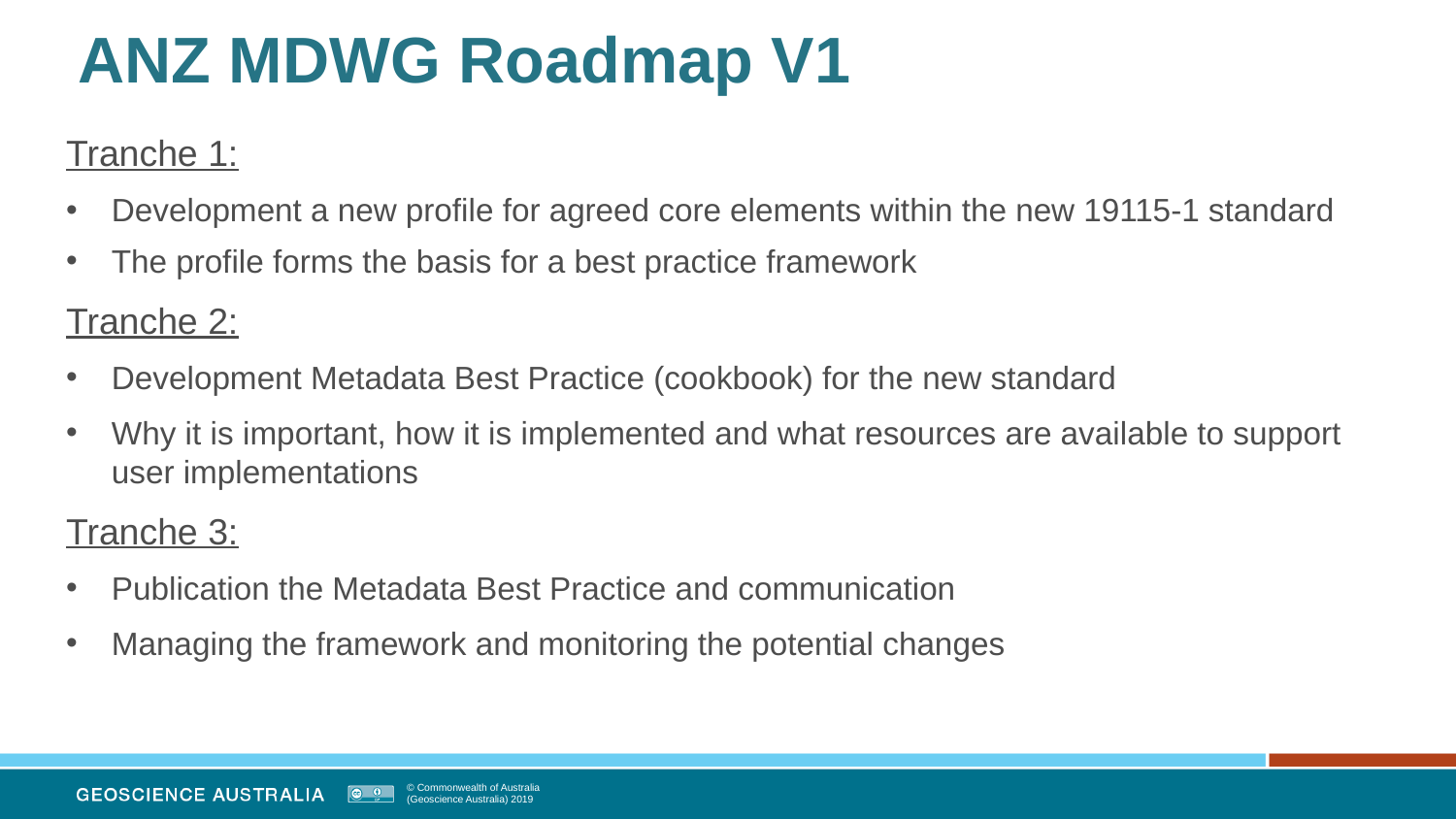

# ANZ MDWG Roadmap V1
Tranche 1:
Development a new profile for agreed core elements within the new 19115-1 standard
The profile forms the basis for a best practice framework
Tranche 2:
Development Metadata Best Practice (cookbook) for the new standard
Why it is important, how it is implemented and what resources are available to support user implementations
Tranche 3:
Publication the Metadata Best Practice and communication
Managing the framework and monitoring the potential changes